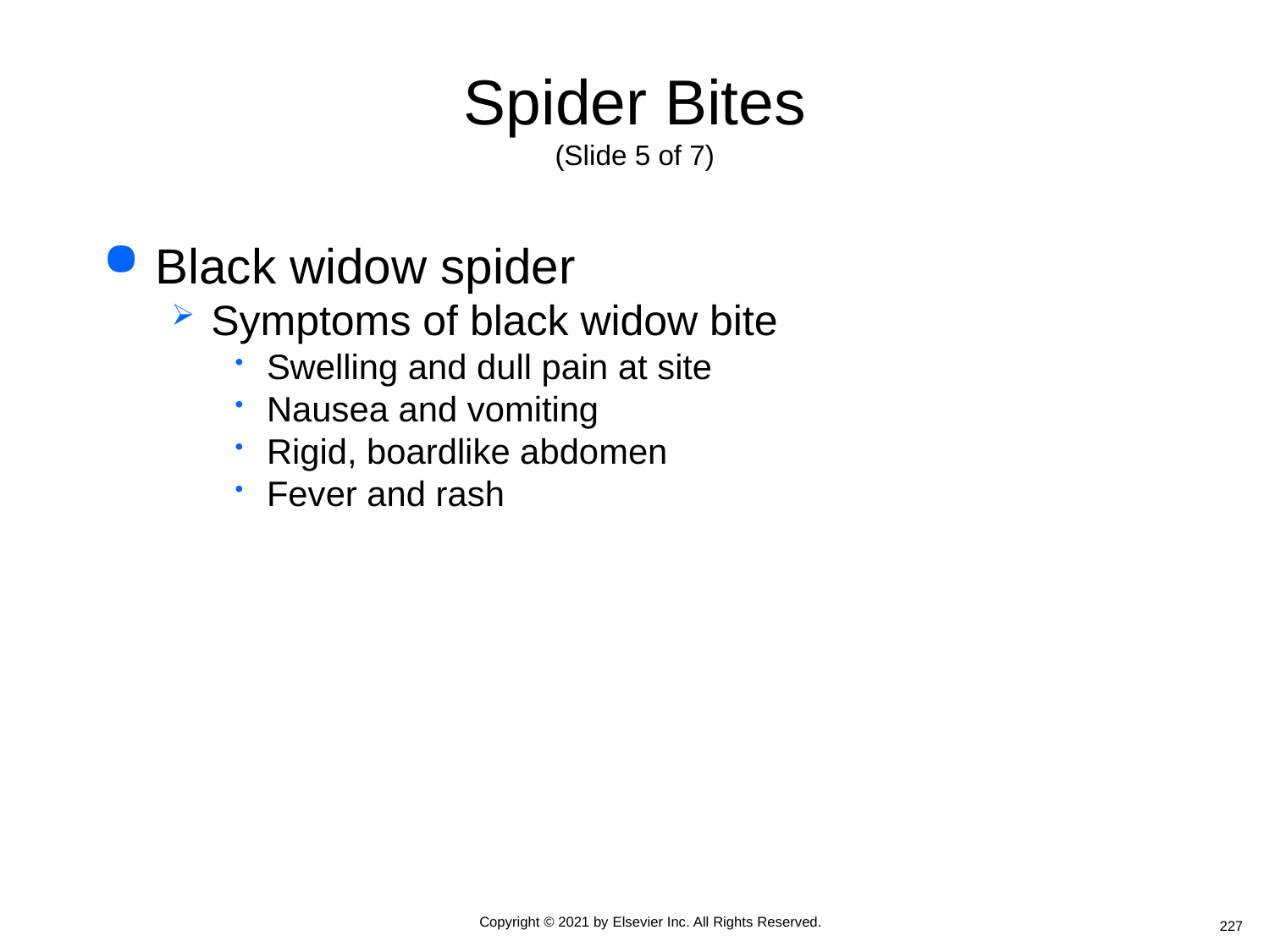

# Spider Bites (Slide 5 of 7)
Black widow spider
Symptoms of black widow bite
Swelling and dull pain at site
Nausea and vomiting
Rigid, boardlike abdomen
Fever and rash
227